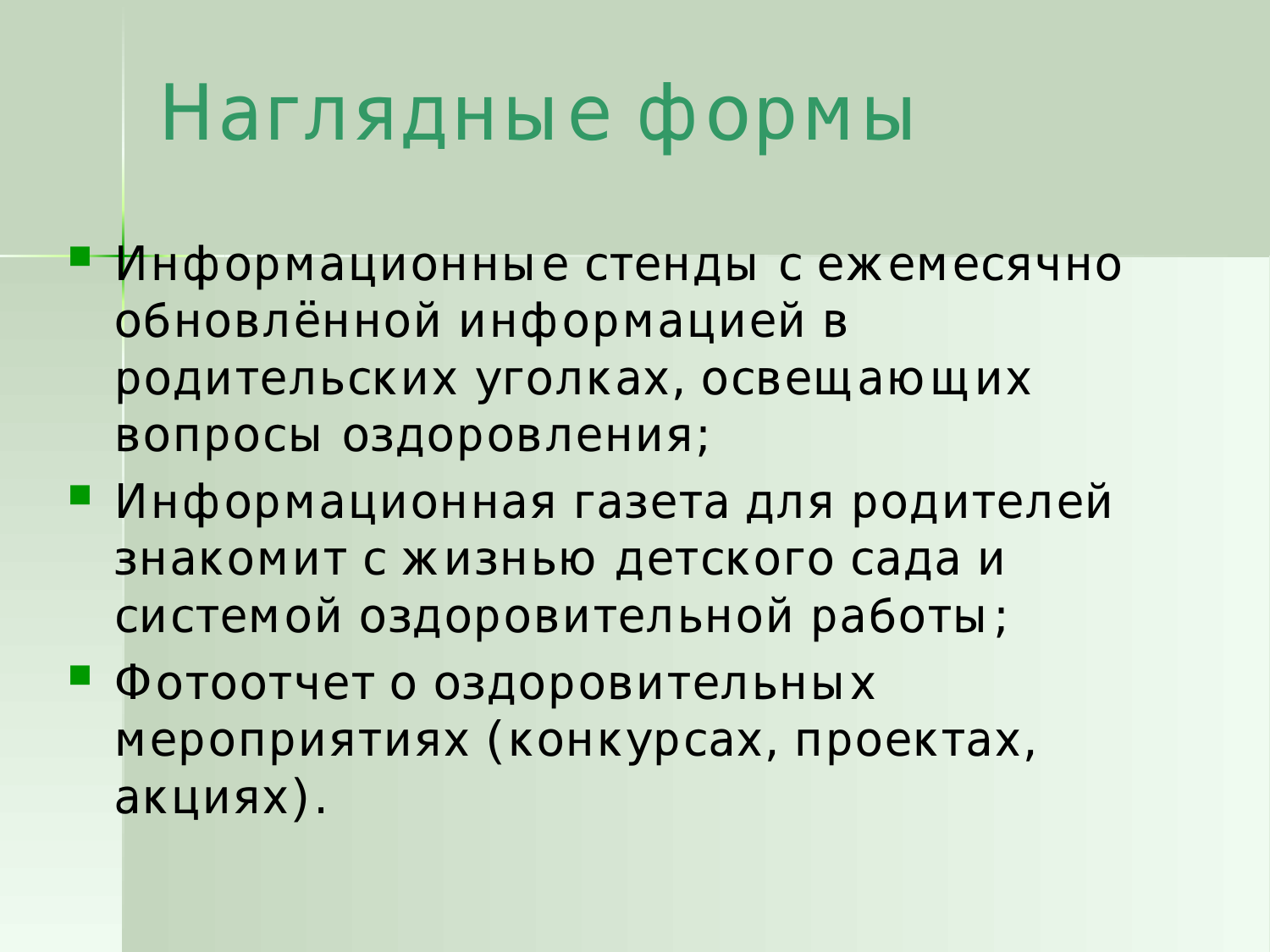

# Наглядные формы
Информационные стенды с ежемесячно обновлённой информацией в родительских уголках, освещающих вопросы оздоровления;
Информационная газета для родителей знакомит с жизнью детского сада и системой оздоровительной работы;
Фотоотчет о оздоровительных мероприятиях (конкурсах, проектах, акциях).